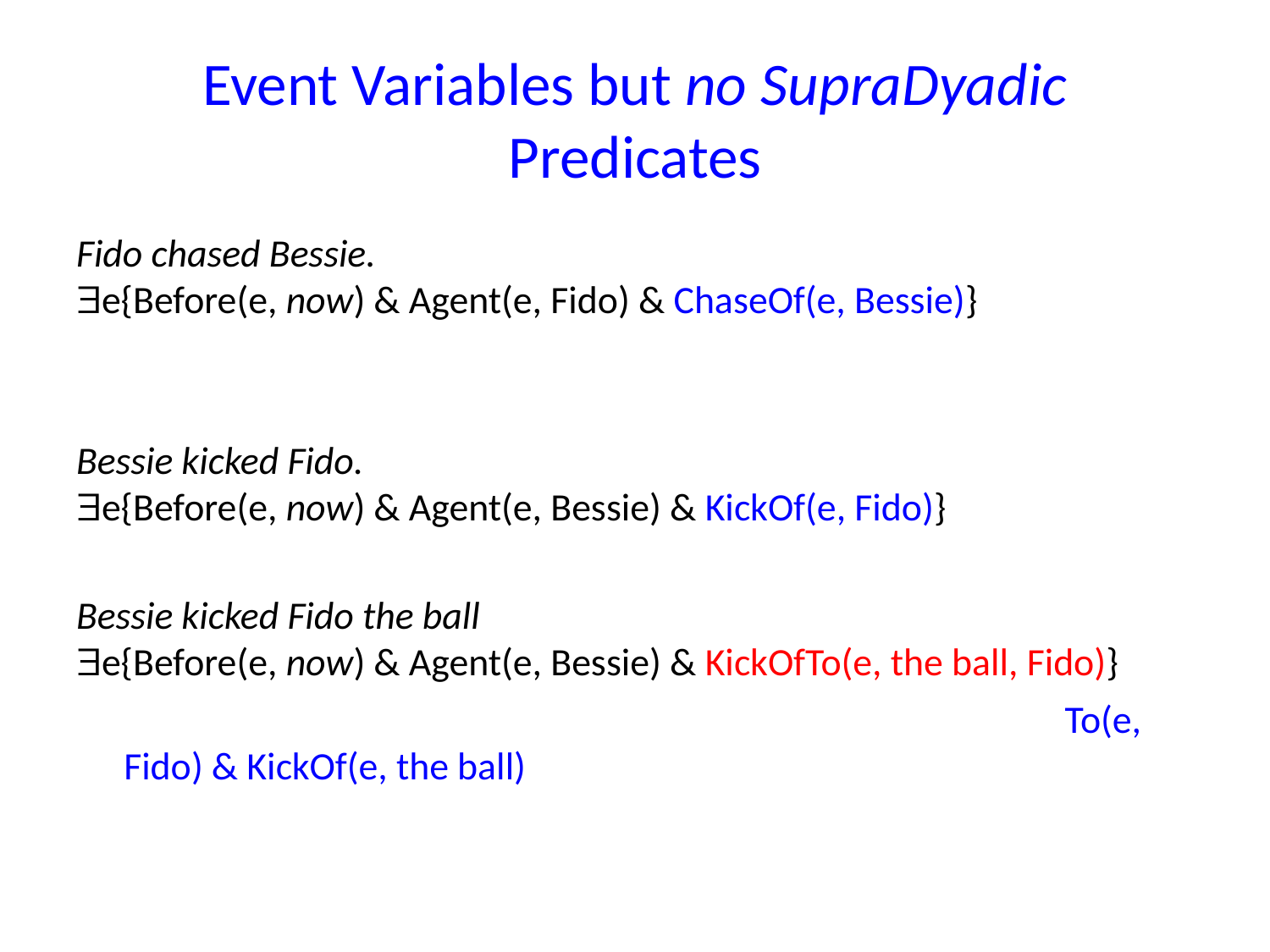

# Event Variables but no SupraDyadic Predicates
Fido chased Bessie.
∃e{Before(e, now) & Agent(e, Fido) & ChaseOf(e, Bessie)}

Bessie kicked Fido.
∃e{Before(e, now) & Agent(e, Bessie) & KickOf(e, Fido)}

Bessie kicked Fido the ball
∃e{Before(e, now) & Agent(e, Bessie) & KickOfTo(e, the ball, Fido)}
                           			      			      To(e, Fido) & KickOf(e, the ball)